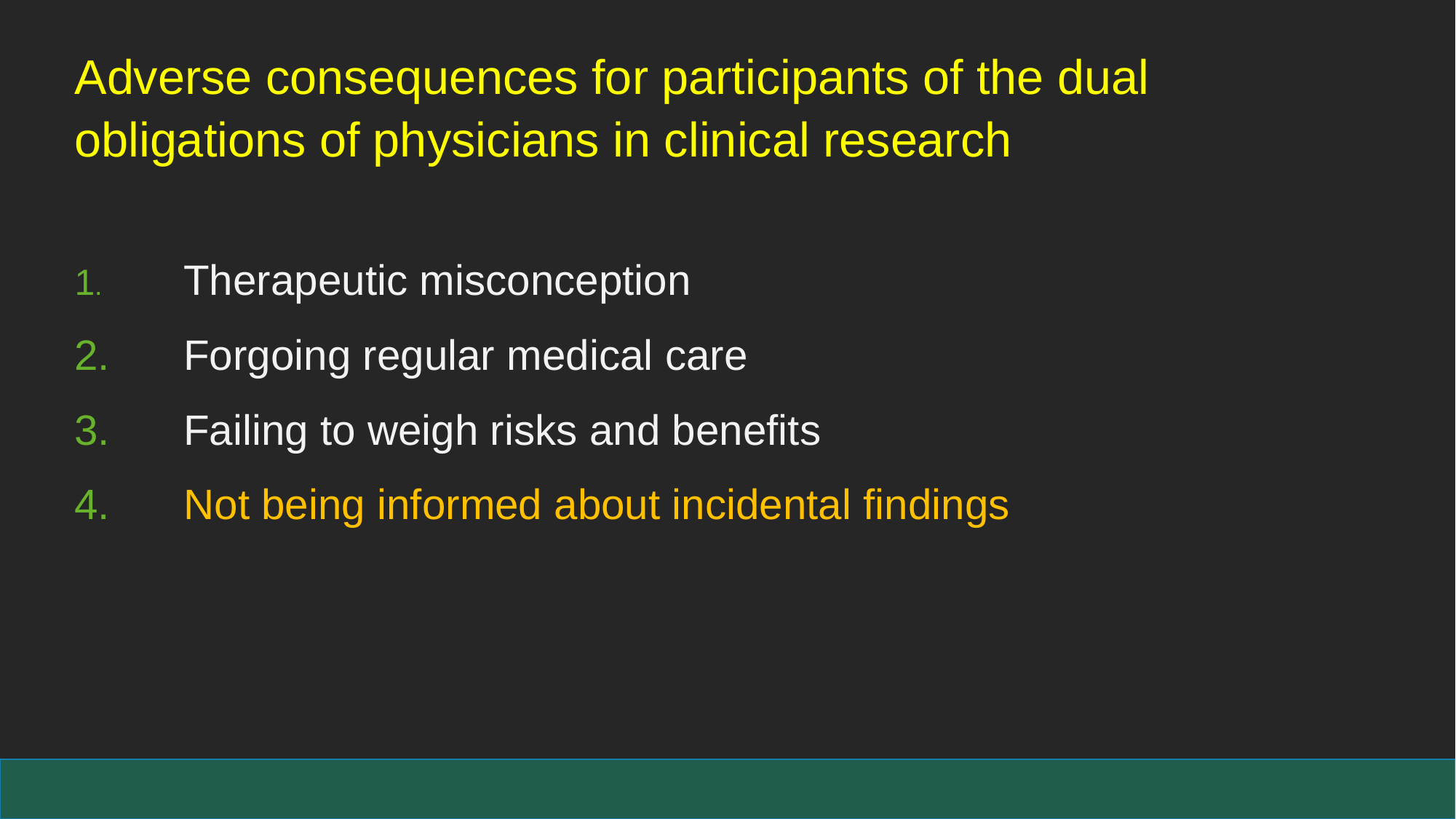

Adverse consequences for participants of the dual obligations of physicians in clinical research

1.	Therapeutic misconception
2.	Forgoing regular medical care
3.	Failing to weigh risks and benefits
4.	Not being informed about incidental findings